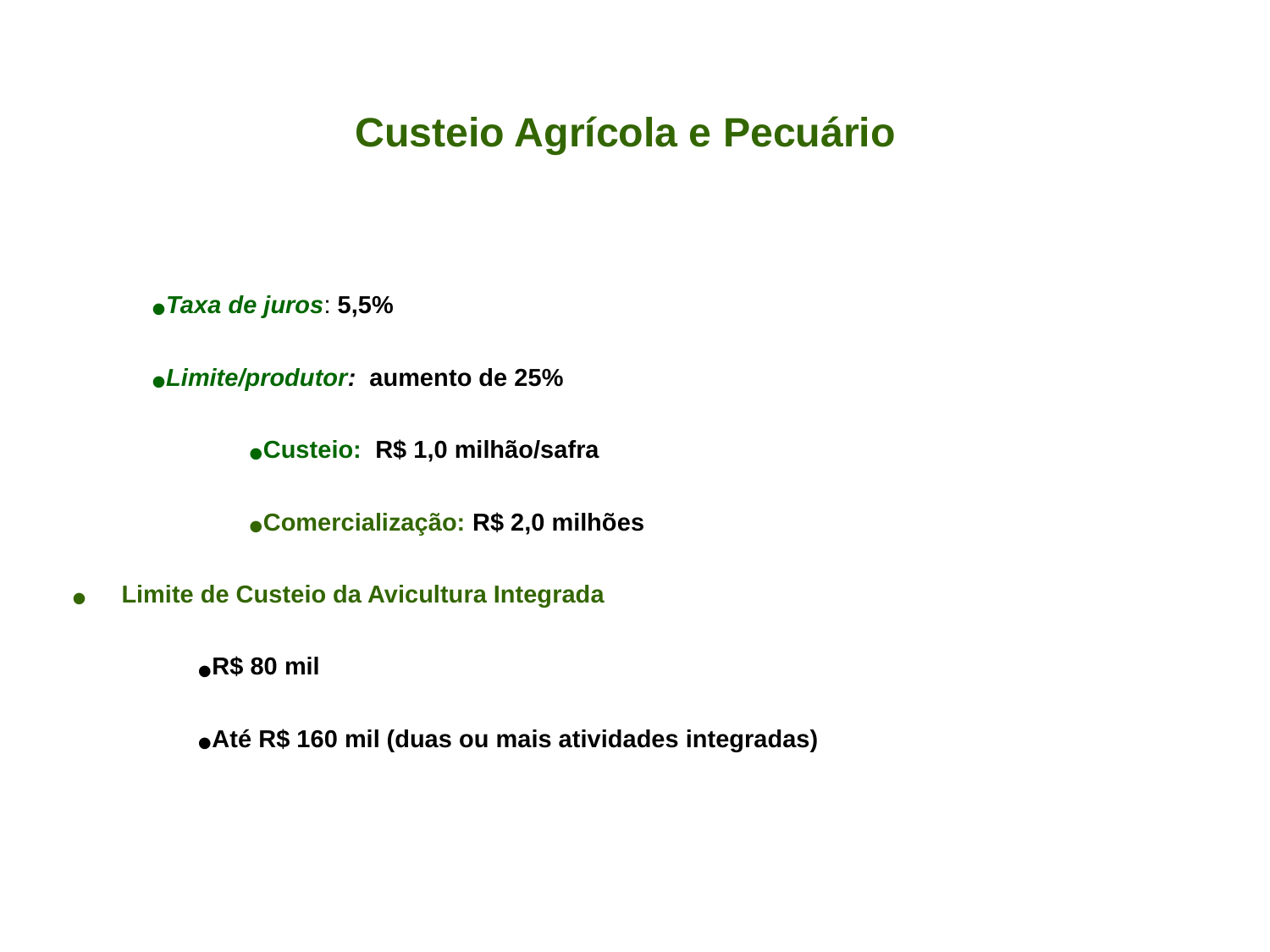

Custeio Agrícola e Pecuário

Taxa de juros: 5,5%
Limite/produtor:  aumento de 25%
Custeio:  R$ 1,0 milhão/safra
Comercialização: R$ 2,0 milhões
Limite de Custeio da Avicultura Integrada
R$ 80 mil
Até R$ 160 mil (duas ou mais atividades integradas)